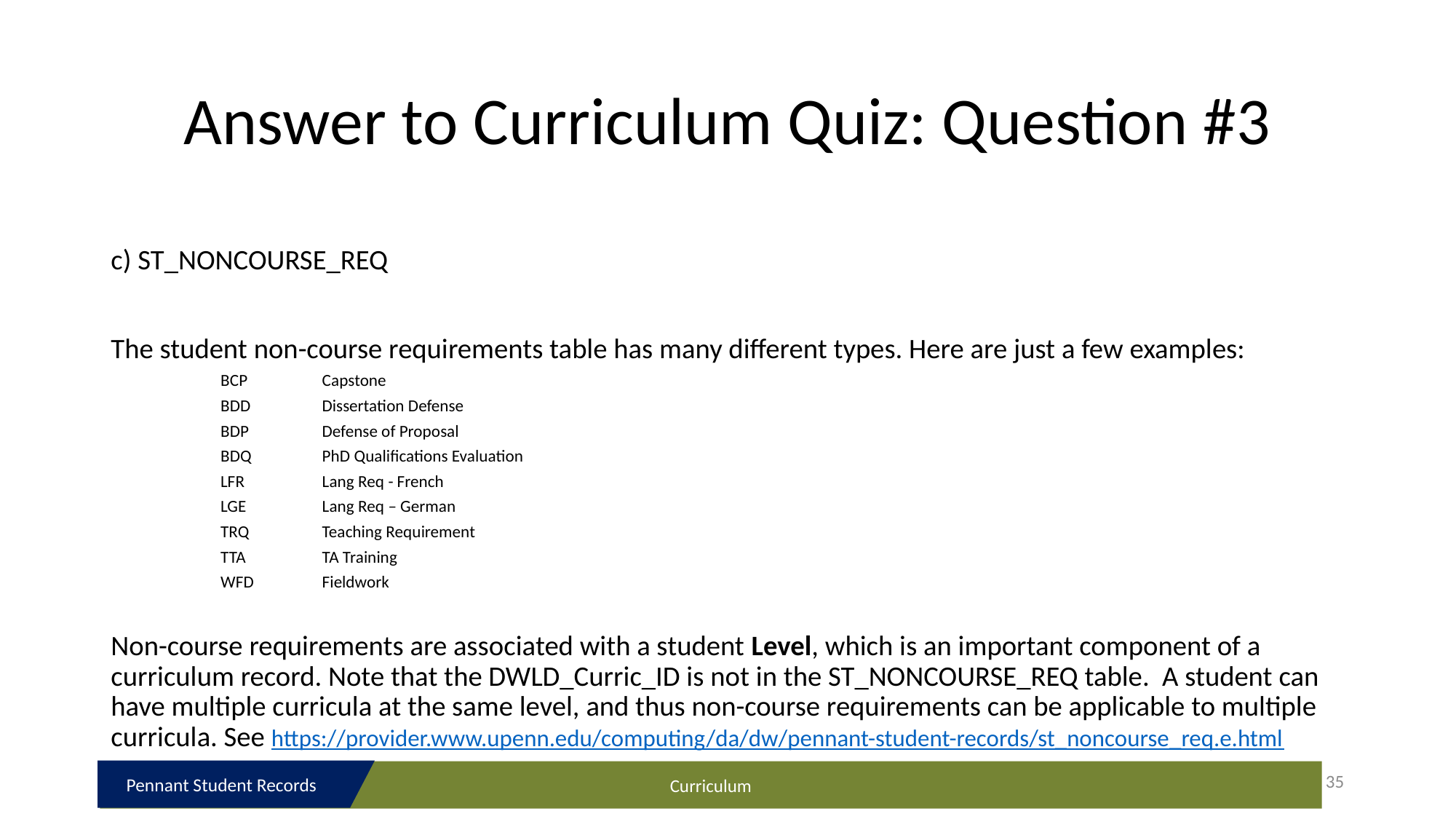

# Answer to Curriculum Quiz: Question #3
c) ST_NONCOURSE_REQ

The student non-course requirements table has many different types. Here are just a few examples:
BCP	Capstone
BDD	Dissertation Defense
BDP	Defense of Proposal
BDQ	PhD Qualifications Evaluation
LFR	Lang Req - French
LGE	Lang Req – German
TRQ	Teaching Requirement
TTA	TA Training
WFD	Fieldwork

Non-course requirements are associated with a student Level, which is an important component of a curriculum record. Note that the DWLD_Curric_ID is not in the ST_NONCOURSE_REQ table.  A student can have multiple curricula at the same level, and thus non-course requirements can be applicable to multiple curricula. See https://provider.www.upenn.edu/computing/da/dw/pennant-student-records/st_noncourse_req.e.html
35
Pennant Student Records

Curriculum